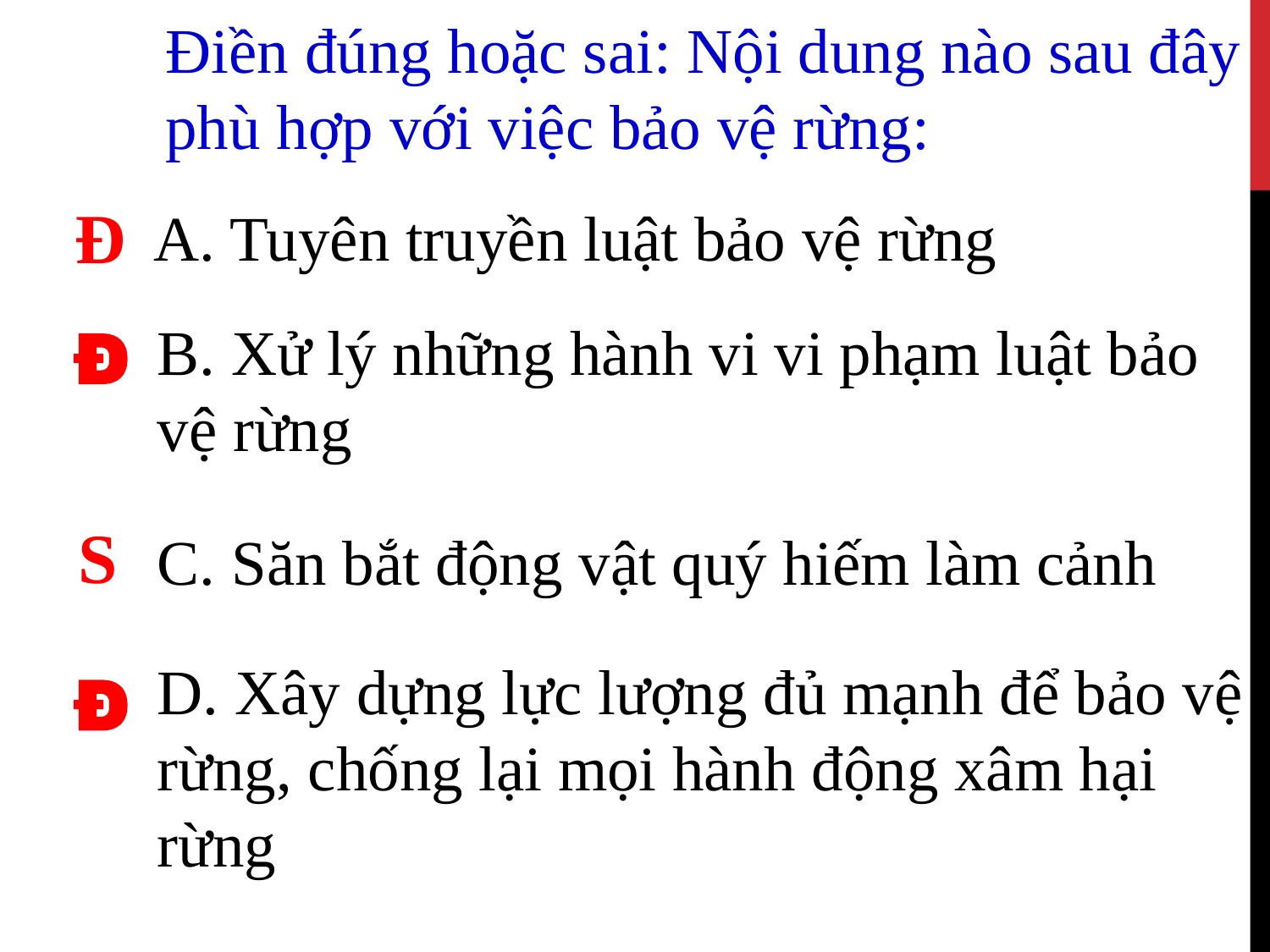

Điền đúng hoặc sai: Nội dung nào sau đây phù hợp với việc bảo vệ rừng:
Đ
A. Tuyên truyền luật bảo vệ rừng
B. Xử lý những hành vi vi phạm luật bảo vệ rừng
Đ
S
C. Săn bắt động vật quý hiếm làm cảnh
D. Xây dựng lực lượng đủ mạnh để bảo vệ rừng, chống lại mọi hành động xâm hại rừng
Đ